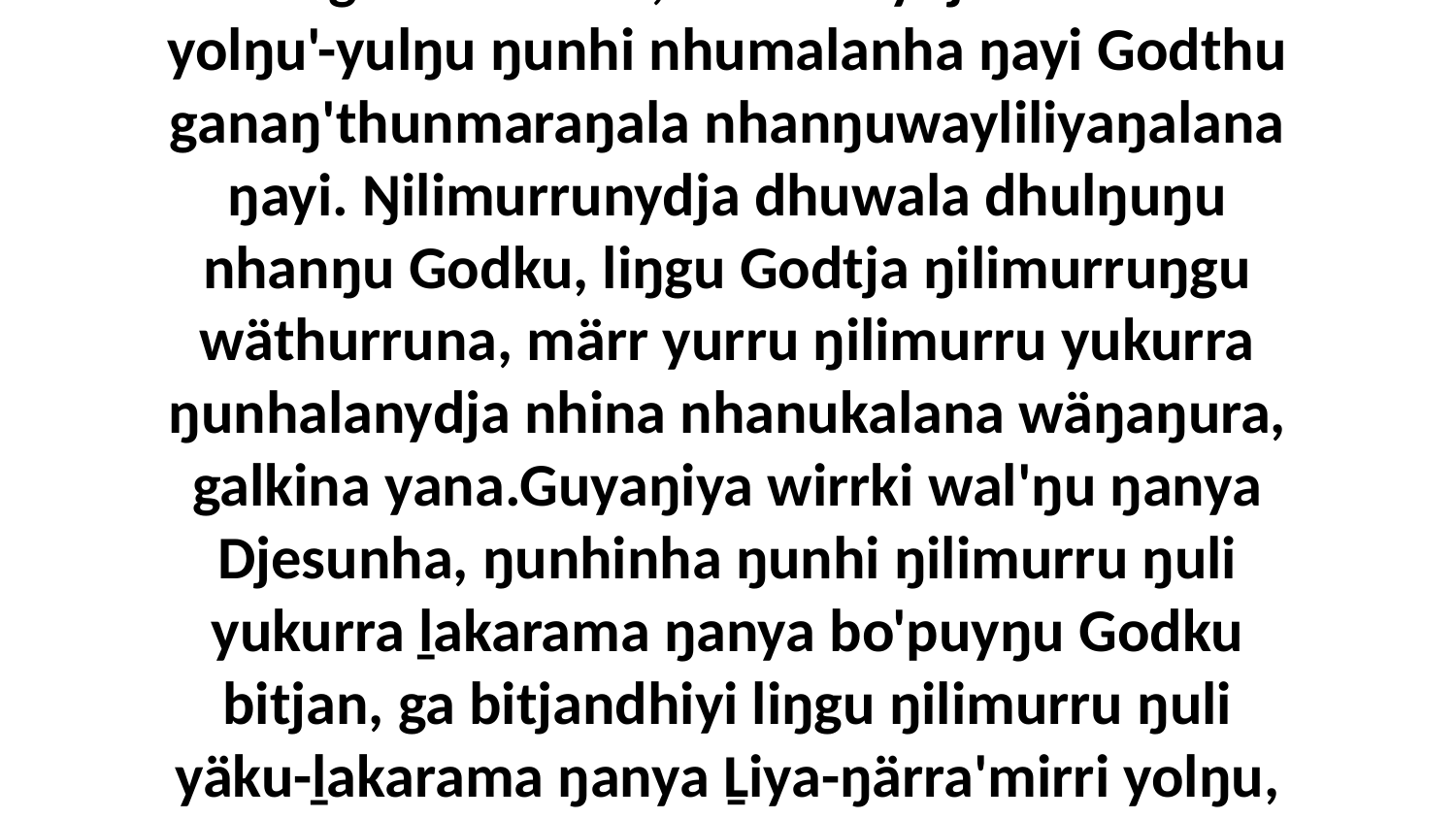

1 Yo gutha walala, nhumanydja dhuwala yolŋu'-yulŋu ŋunhi nhumalanha ŋayi Godthu ganaŋ'thunmaraŋala nhanŋuwayliliyaŋalana ŋayi. Ŋilimurrunydja dhuwala dhulŋuŋu nhanŋu Godku, liŋgu Godtja ŋilimurruŋgu wäthurruna, märr yurru ŋilimurru yukurra ŋunhalanydja nhina nhanukalana wäŋaŋura, galkina yana.Guyaŋiya wirrki wal'ŋu ŋanya Djesunha, ŋunhinha ŋunhi ŋilimurru ŋuli yukurra ḻakarama ŋanya bo'puyŋu Godku bitjan, ga bitjandhiyi liŋgu ŋilimurru ŋuli yäku-ḻakarama ŋanya Ḻiya-ŋärra'mirri yolŋu, bitjan.